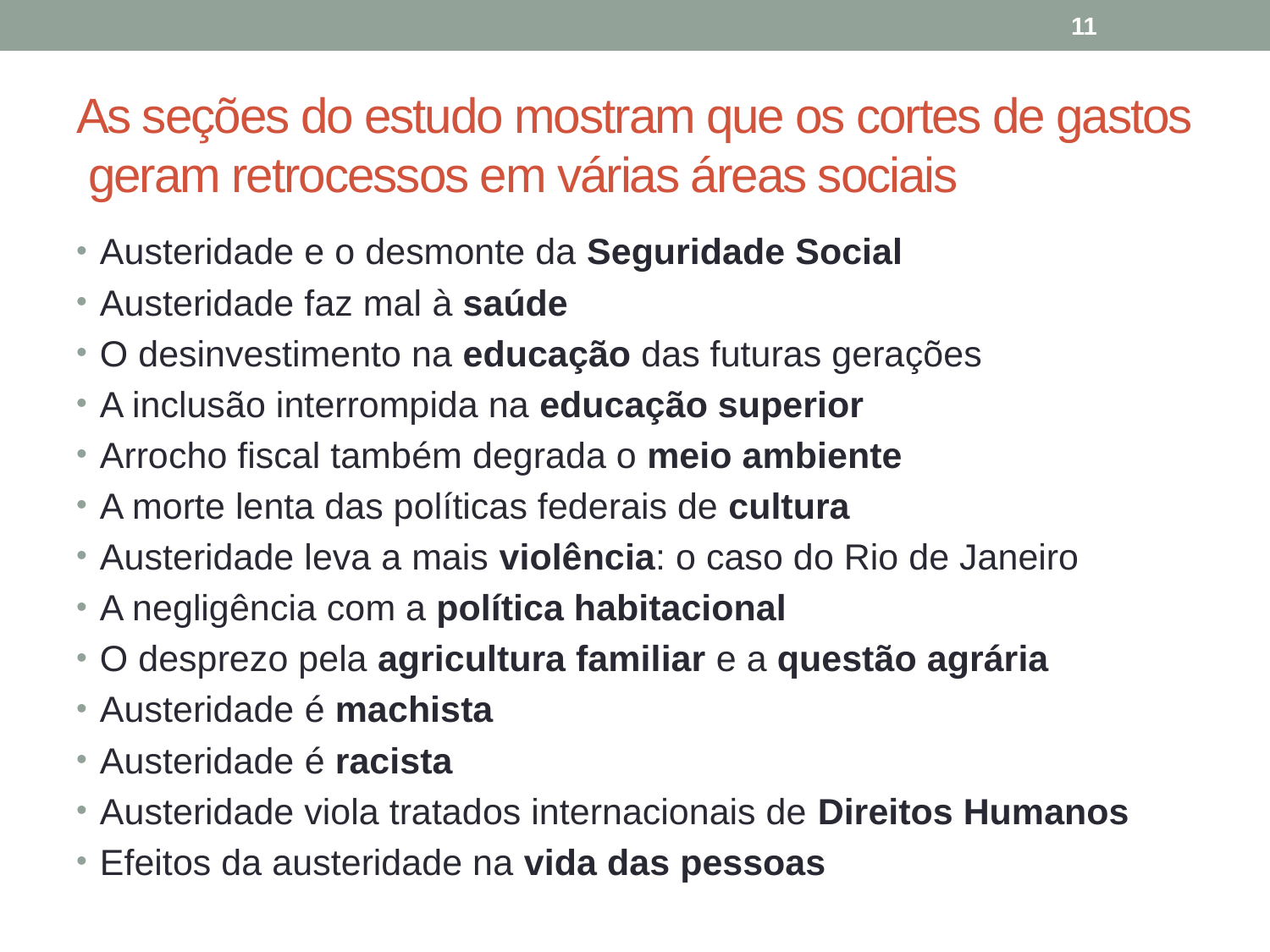

11
# As seções do estudo mostram que os cortes de gastos  geram retrocessos em várias áreas sociais
Austeridade e o desmonte da Seguridade Social
Austeridade faz mal à saúde
O desinvestimento na educação das futuras gerações
A inclusão interrompida na educação superior
Arrocho fiscal também degrada o meio ambiente
A morte lenta das políticas federais de cultura
Austeridade leva a mais violência: o caso do Rio de Janeiro
A negligência com a política habitacional
O desprezo pela agricultura familiar e a questão agrária
Austeridade é machista
Austeridade é racista
Austeridade viola tratados internacionais de Direitos Humanos
Efeitos da austeridade na vida das pessoas